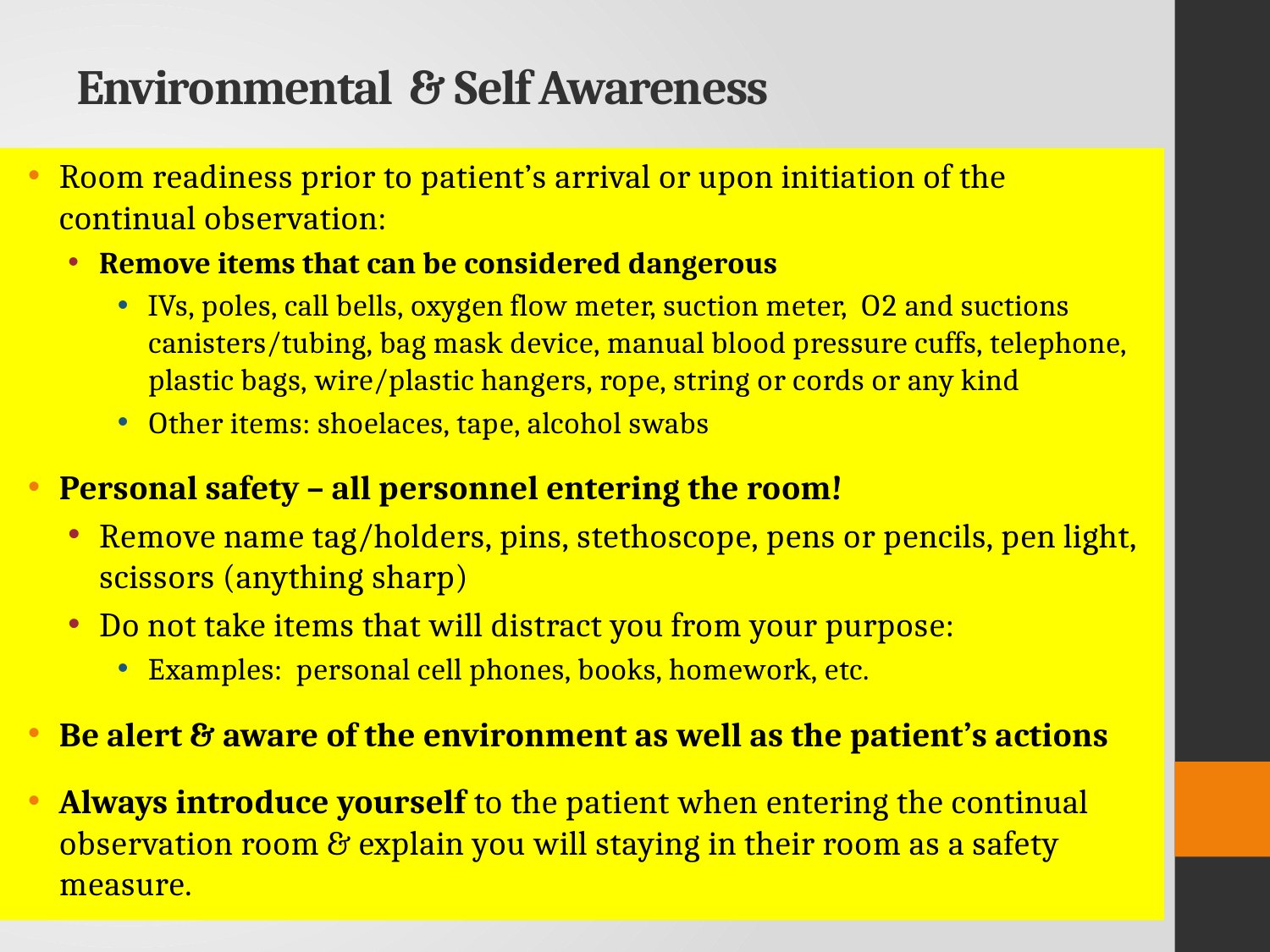

# Environmental  & Self Awareness
Room readiness prior to patient’s arrival or upon initiation of the continual observation:
Remove items that can be considered dangerous
IVs, poles, call bells, oxygen flow meter, suction meter,  O2 and suctions canisters/tubing, bag mask device, manual blood pressure cuffs, telephone, plastic bags, wire/plastic hangers, rope, string or cords or any kind
Other items: shoelaces, tape, alcohol swabs

Personal safety – all personnel entering the room!
Remove name tag/holders, pins, stethoscope, pens or pencils, pen light, scissors (anything sharp)
Do not take items that will distract you from your purpose:
Examples:  personal cell phones, books, homework, etc.

Be alert & aware of the environment as well as the patient’s actions

Always introduce yourself to the patient when entering the continual observation room & explain you will staying in their room as a safety measure.